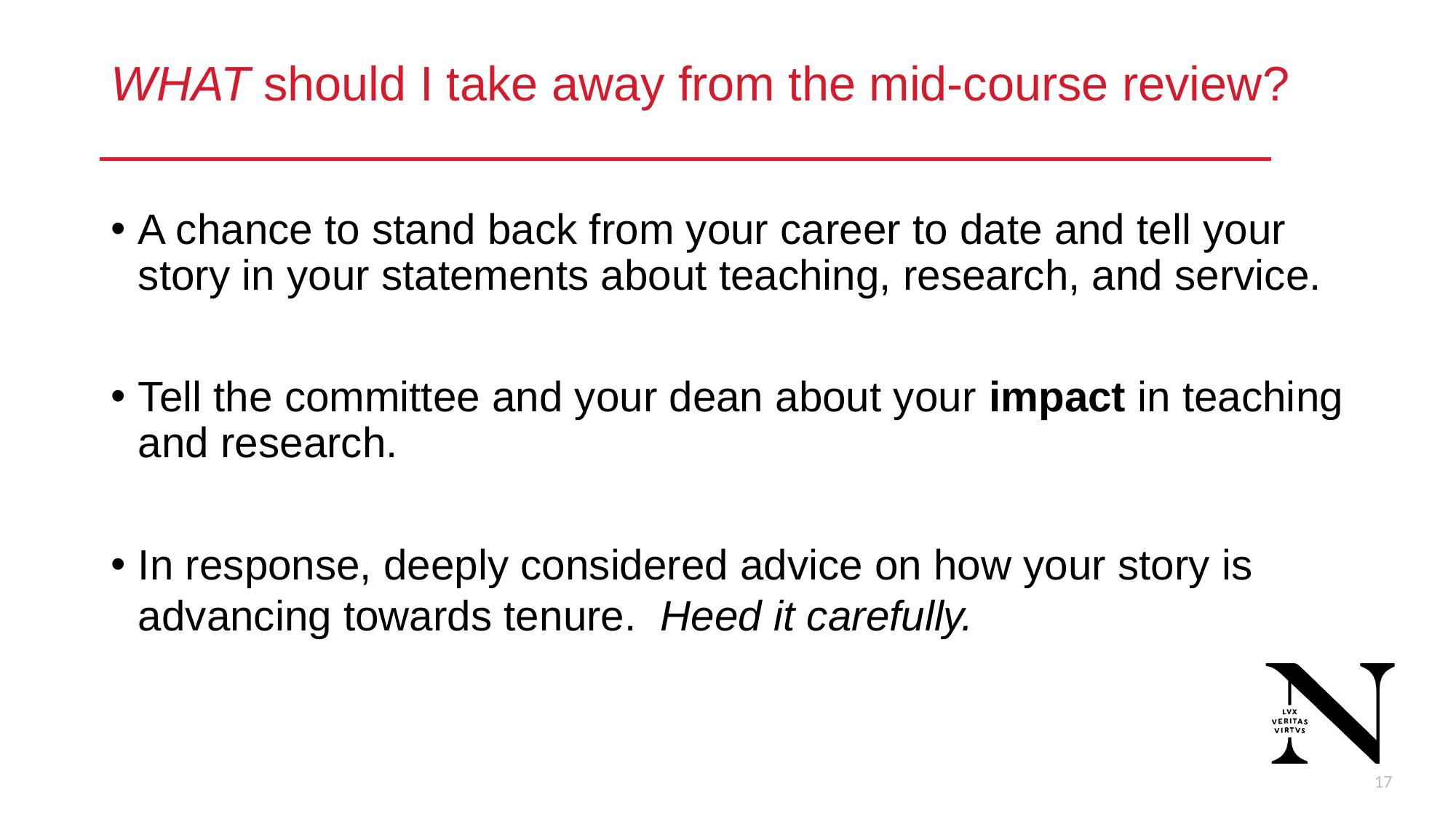

# WHAT should I take away from the mid-course review?
A chance to stand back from your career to date and tell your story in your statements about teaching, research, and service.

Tell the committee and your dean about your impact in teaching and research.

In response, deeply considered advice on how your story is advancing towards tenure.  Heed it carefully.

17